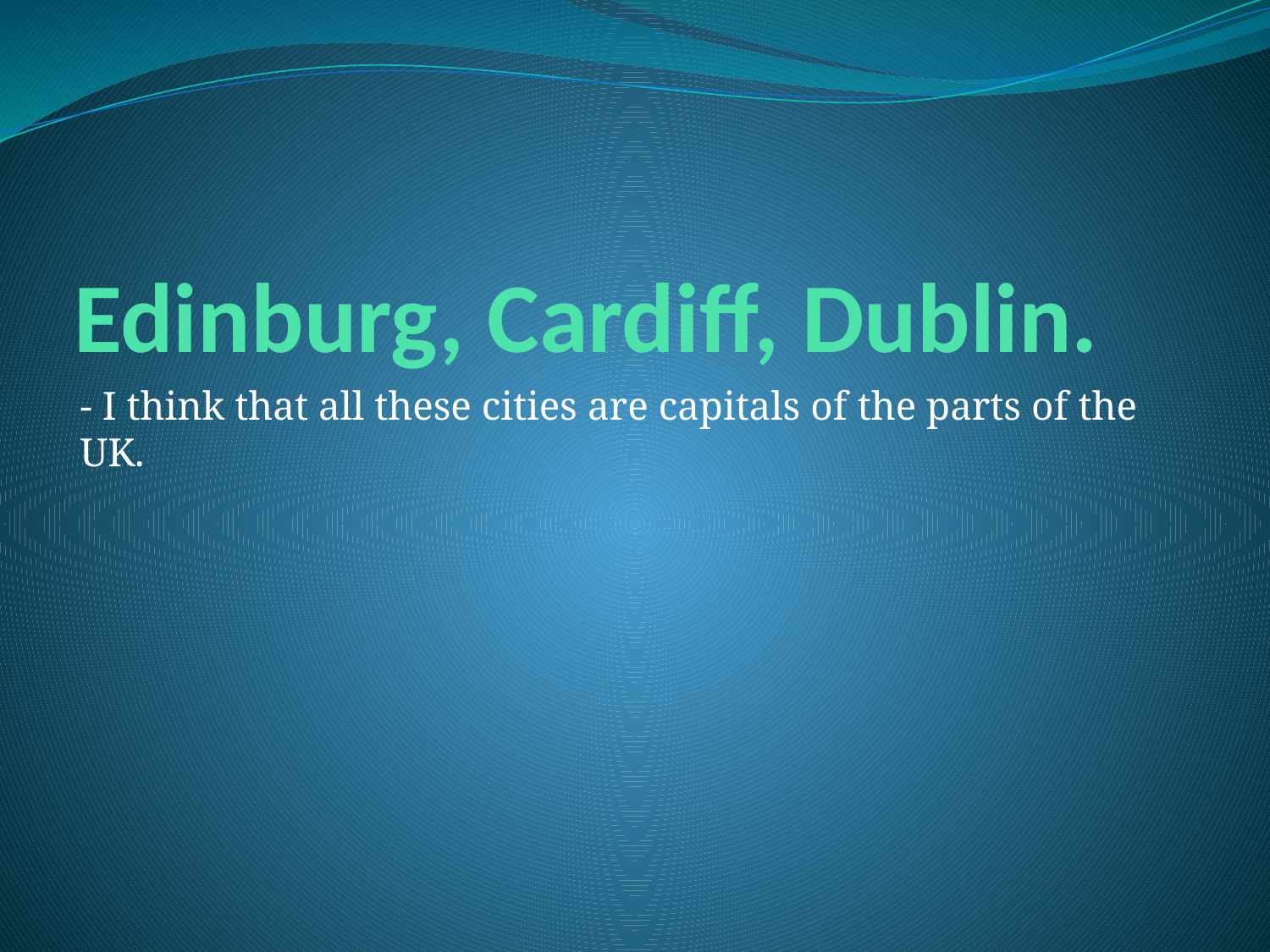

# Edinburg, Cardiff, Dublin.
- I think that all these cities are capitals of the parts of the UK.